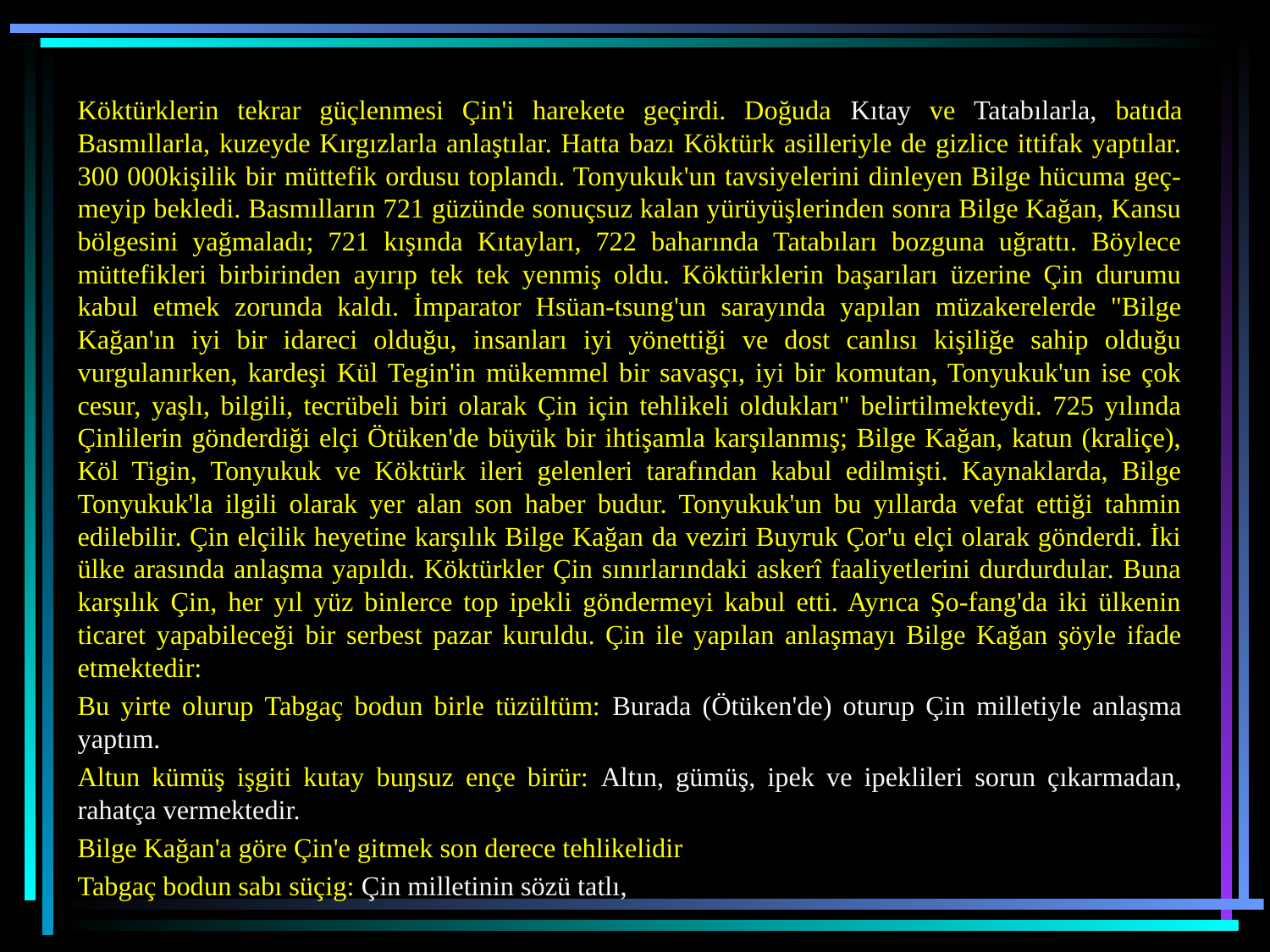

Köktürklerin tekrar güçlenmesi Çin'i harekete geçirdi. Doğuda Kıtay ve Tatabılarla, batıda Basmıllarla, kuzeyde Kırgızlarla anlaştılar. Hatta bazı Köktürk asilleriyle de gizlice ittifak yaptılar. 300 000kişilik bir müttefik ordusu toplandı. Tonyukuk'un tavsiyelerini dinleyen Bilge hücuma geç-meyip bekledi. Basmılların 721 güzünde sonuçsuz kalan yürüyüşlerinden sonra Bilge Kağan, Kansu bölgesini yağmaladı; 721 kışında Kıtayları, 722 baharında Tatabıları bozguna uğrattı. Böylece müttefikleri birbirinden ayırıp tek tek yenmiş oldu. Köktürklerin başarıları üzerine Çin durumu kabul etmek zorunda kaldı. İmparator Hsüan-tsung'un sarayında yapılan müzakerelerde "Bilge Kağan'ın iyi bir idareci olduğu, insanları iyi yönettiği ve dost canlısı kişiliğe sahip olduğu vurgulanırken, kardeşi Kül Tegin'in mükemmel bir savaşçı, iyi bir komutan, Tonyukuk'un ise çok cesur, yaşlı, bilgili, tecrübeli biri olarak Çin için tehlikeli oldukları" belirtilmekteydi. 725 yılında Çinlilerin gönderdiği elçi Ötüken'de büyük bir ihtişamla karşılanmış; Bilge Kağan, katun (kraliçe), Köl Tigin, Tonyukuk ve Köktürk ileri gelenleri tarafından kabul edilmişti. Kaynaklarda, Bilge Tonyukuk'la ilgili olarak yer alan son haber budur. Tonyukuk'un bu yıllarda vefat ettiği tahmin edilebilir. Çin elçilik heyetine karşılık Bilge Kağan da veziri Buyruk Çor'u elçi olarak gönderdi. İki ülke arasında anlaşma yapıldı. Köktürkler Çin sınırlarındaki askerî faaliyetlerini durdurdular. Buna karşılık Çin, her yıl yüz binlerce top ipekli göndermeyi kabul etti. Ayrıca Şo-fang'da iki ülkenin ticaret yapabileceği bir serbest pazar kuruldu. Çin ile yapılan anlaşmayı Bilge Kağan şöyle ifade etmektedir:
Bu yirte olurup Tabgaç bodun birle tüzültüm: Burada (Ötüken'de) oturup Çin milletiyle anlaşma yaptım.
Altun kümüş işgiti kutay buŋsuz ençe birür: Altın, gümüş, ipek ve ipeklileri sorun çıkarmadan, rahatça vermektedir.
Bilge Kağan'a göre Çin'e gitmek son derece tehlikelidir
Tabgaç bodun sabı süçig: Çin milletinin sözü tatlı,